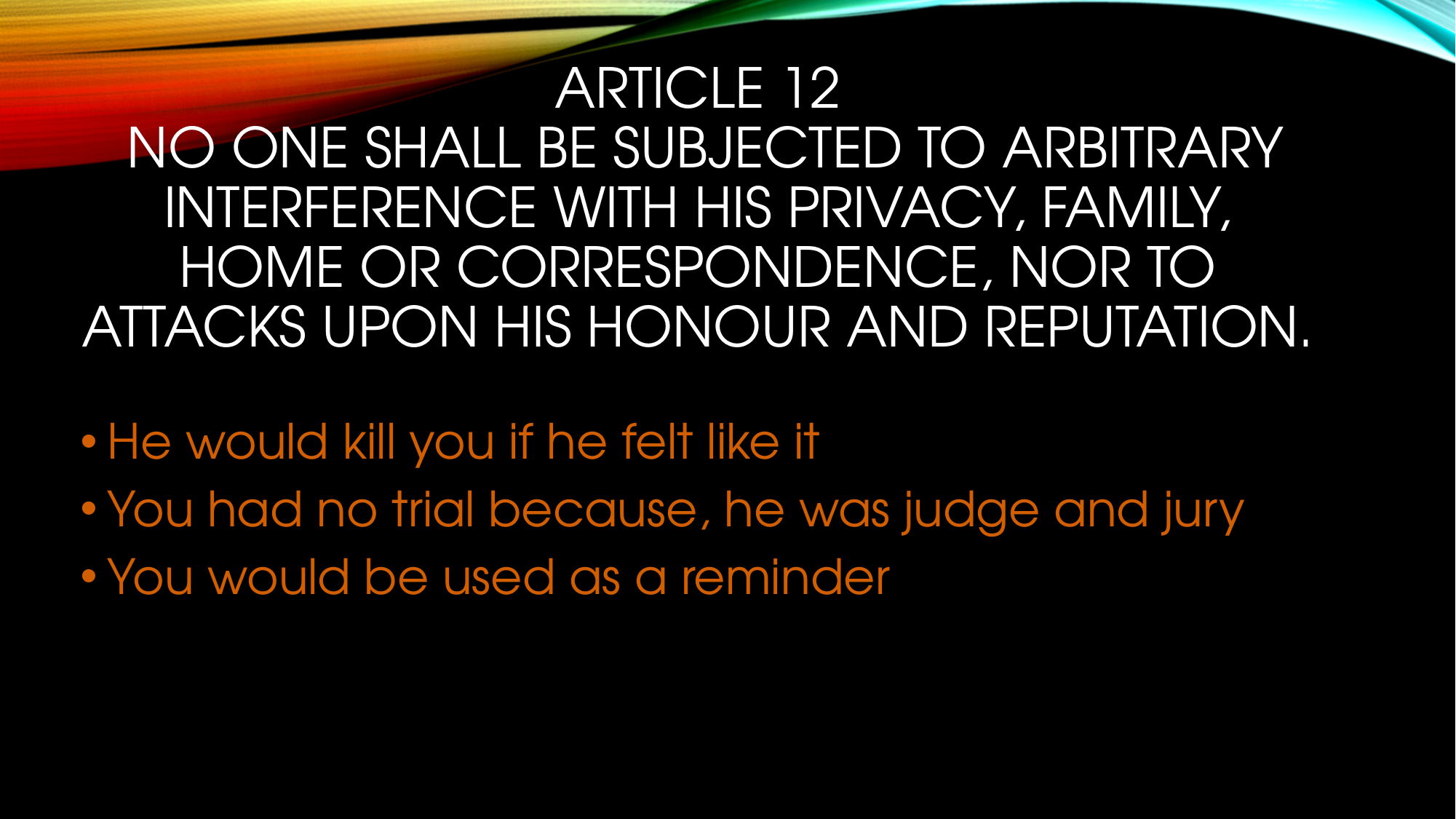

# Article 12 No one shall be subjected to arbitrary interference with his privacy, family, home or correspondence, nor to attacks upon his honour and reputation.
He would kill you if he felt like it
You had no trial because, he was judge and jury
You would be used as a reminder